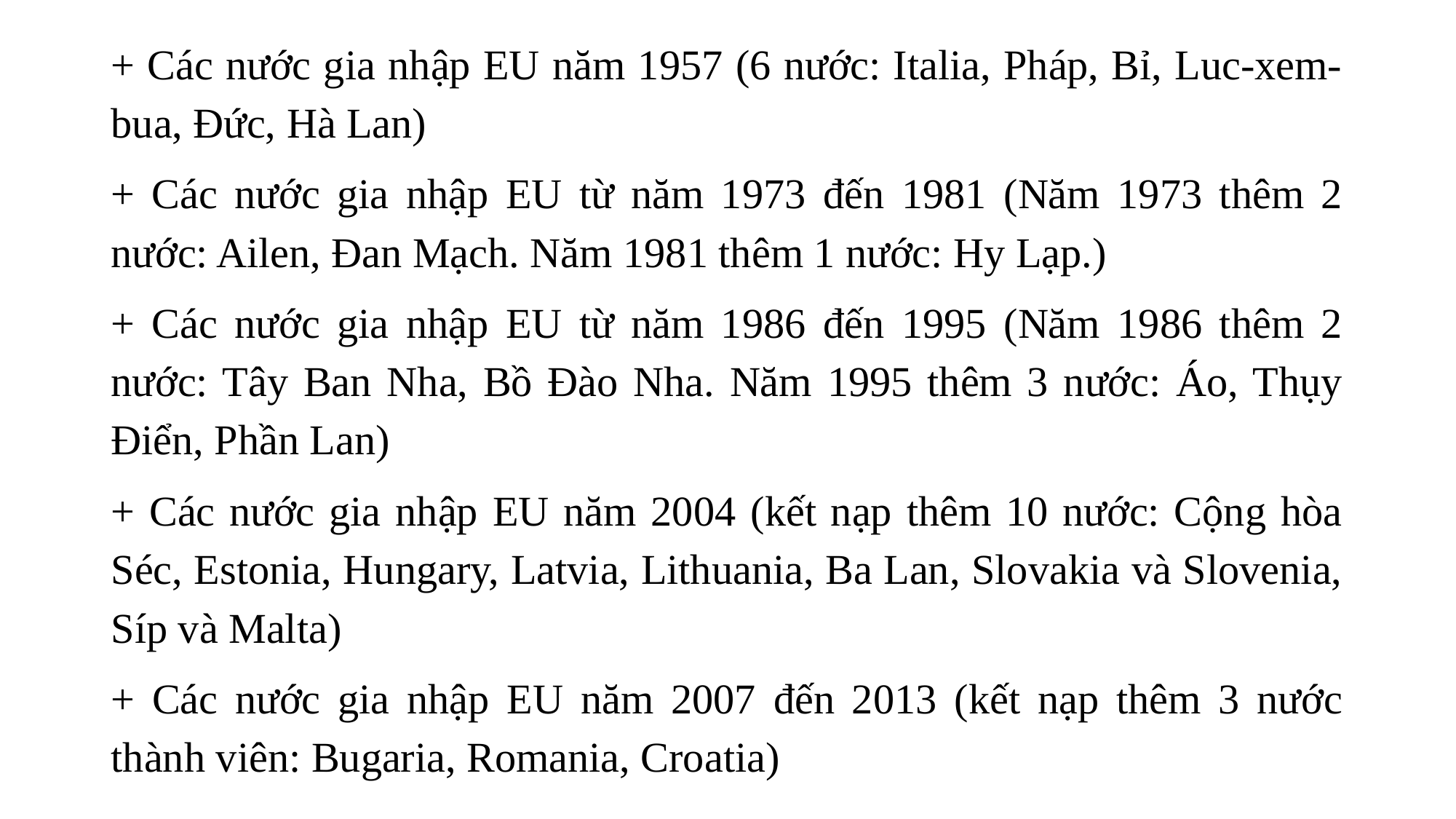

+ Các nước gia nhập EU năm 1957 (6 nước: Italia, Pháp, Bỉ, Luc-xem-bua, Đức, Hà Lan)
+ Các nước gia nhập EU từ năm 1973 đến 1981 (Năm 1973 thêm 2 nước: Ailen, Đan Mạch. Năm 1981 thêm 1 nước: Hy Lạp.)
+ Các nước gia nhập EU từ năm 1986 đến 1995 (Năm 1986 thêm 2 nước: Tây Ban Nha, Bồ Đào Nha. Năm 1995 thêm 3 nước: Áo, Thụy Điển, Phần Lan)
+ Các nước gia nhập EU năm 2004 (kết nạp thêm 10 nước: Cộng hòa Séc, Estonia, Hungary, Latvia, Lithuania, Ba Lan, Slovakia và Slovenia, Síp và Malta)
+ Các nước gia nhập EU năm 2007 đến 2013 (kết nạp thêm 3 nước thành viên: Bugaria, Romania, Croatia)